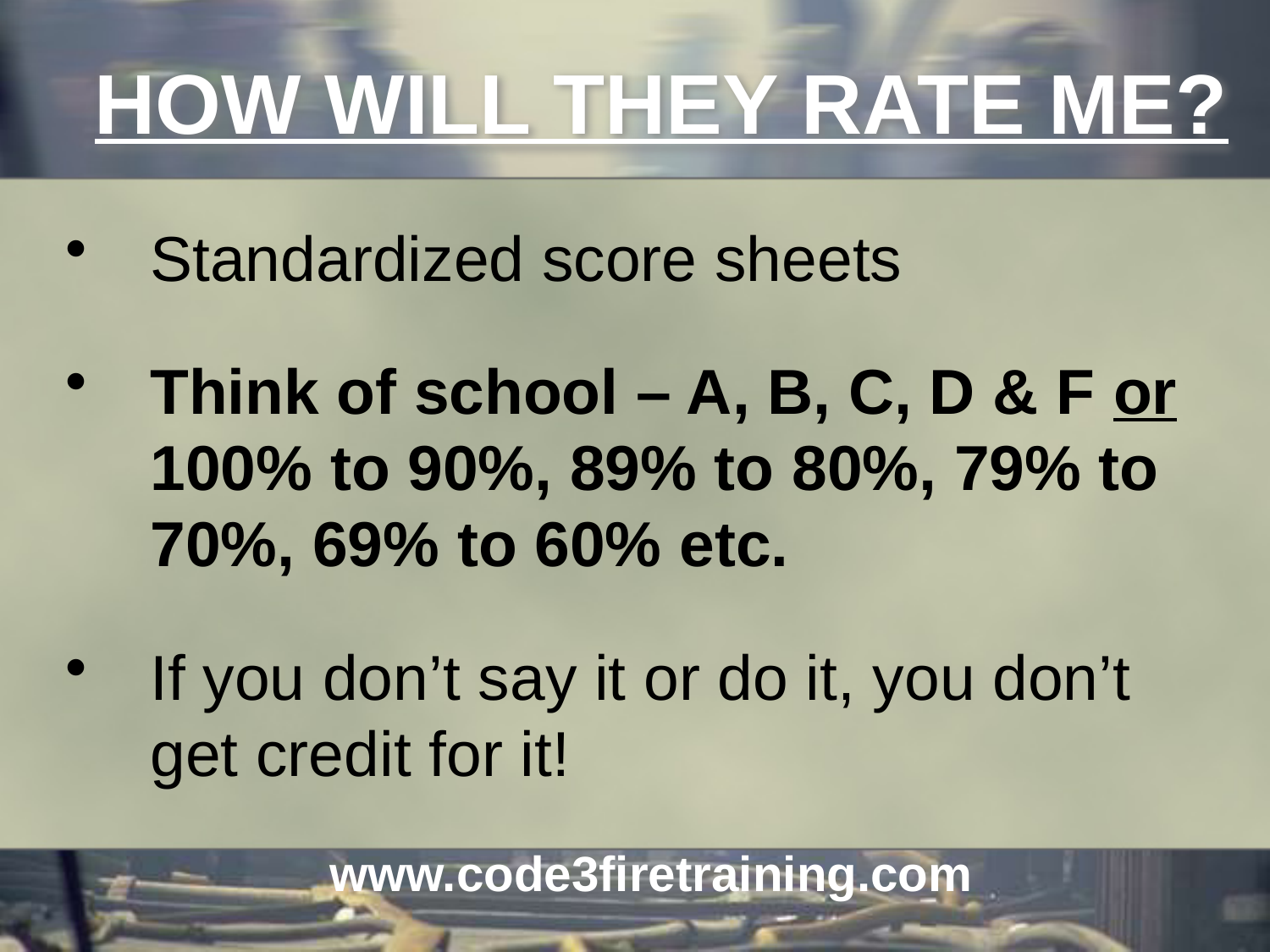

HOW WILL THEY RATE ME?
Standardized score sheets

Think of school – A, B, C, D & F or 100% to 90%, 89% to 80%, 79% to 70%, 69% to 60% etc.

If you don’t say it or do it, you don’t get credit for it!